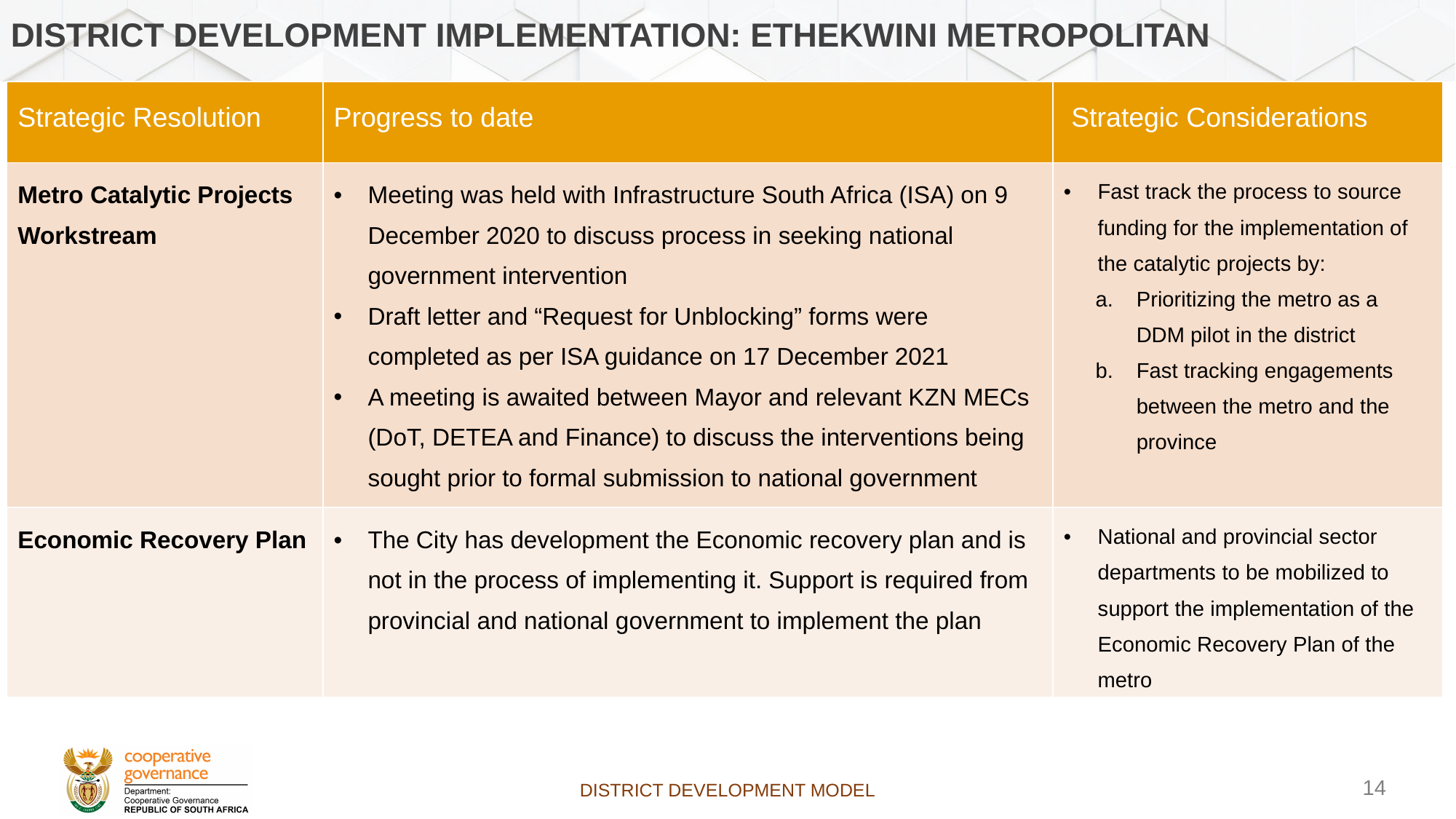

# DISTRICT DEVELOPMENT implementation: ETHEKWINI METROPOLITAN
| Strategic Resolution | Progress to date | Strategic Considerations |
| --- | --- | --- |
| Metro Catalytic Projects Workstream | Meeting was held with Infrastructure South Africa (ISA) on 9 December 2020 to discuss process in seeking national government intervention Draft letter and “Request for Unblocking” forms were completed as per ISA guidance on 17 December 2021 A meeting is awaited between Mayor and relevant KZN MECs (DoT, DETEA and Finance) to discuss the interventions being sought prior to formal submission to national government | Fast track the process to source funding for the implementation of the catalytic projects by: Prioritizing the metro as a DDM pilot in the district Fast tracking engagements between the metro and the province |
| Economic Recovery Plan | The City has development the Economic recovery plan and is not in the process of implementing it. Support is required from provincial and national government to implement the plan | National and provincial sector departments to be mobilized to support the implementation of the Economic Recovery Plan of the metro |